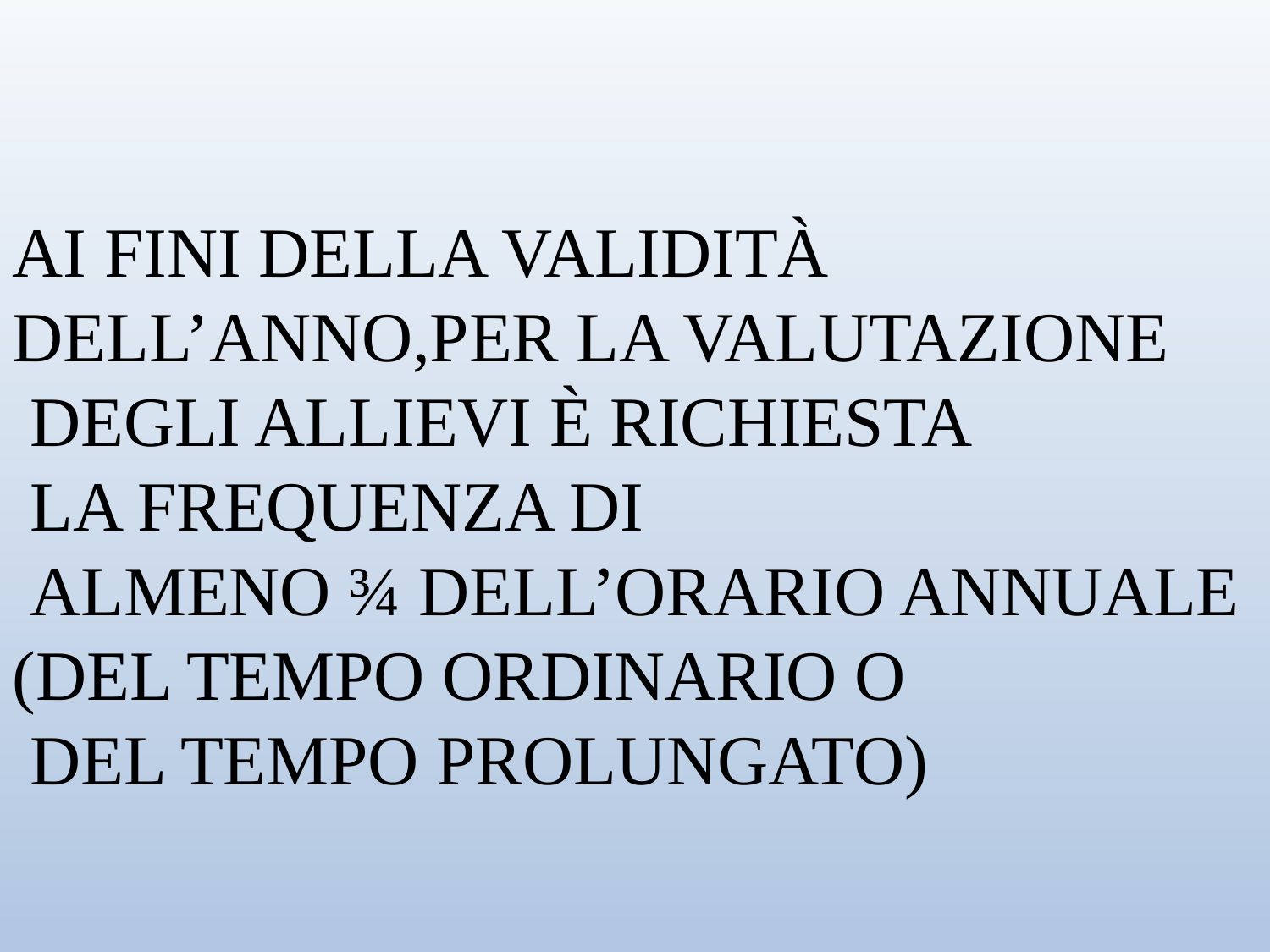

AI FINI DELLA VALIDITÀ DELL’ANNO,PER LA VALUTAZIONE
 DEGLI ALLIEVI È RICHIESTA
 LA FREQUENZA DI
 ALMENO ¾ DELL’ORARIO ANNUALE
(DEL TEMPO ORDINARIO O
 DEL TEMPO PROLUNGATO)